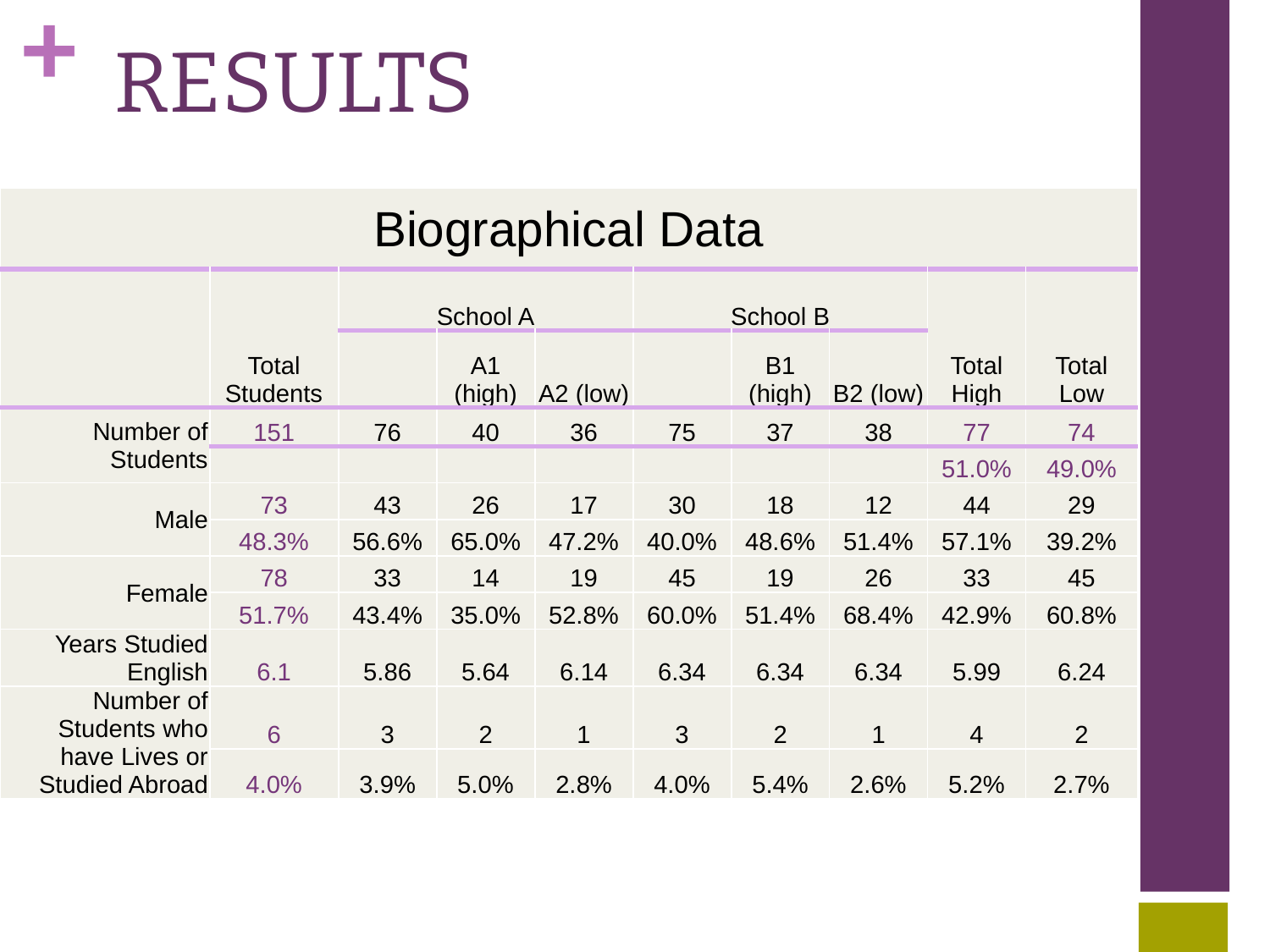

# RESULTS
| Biographical Data |  |  |  |  |  |  |  |  |  |
| --- | --- | --- | --- | --- | --- | --- | --- | --- | --- |
|  | Total Students | School A |  |  | School B |  |  | Total High | Total Low |
|  |  |  | A1 (high) | A2 (low) |  | B1 (high) | B2 (low) |  |  |
| Number of Students | 151 | 76 | 40 | 36 | 75 | 37 | 38 | 77 | 74 |
|  |  |  |  |  |  |  |  | 51.0% | 49.0% |
| Male | 73 | 43 | 26 | 17 | 30 | 18 | 12 | 44 | 29 |
|  | 48.3% | 56.6% | 65.0% | 47.2% | 40.0% | 48.6% | 51.4% | 57.1% | 39.2% |
| Female | 78 | 33 | 14 | 19 | 45 | 19 | 26 | 33 | 45 |
|  | 51.7% | 43.4% | 35.0% | 52.8% | 60.0% | 51.4% | 68.4% | 42.9% | 60.8% |
| Years Studied English | 6.1 | 5.86 | 5.64 | 6.14 | 6.34 | 6.34 | 6.34 | 5.99 | 6.24 |
| Number of Students who have Lives or Studied Abroad | 6 | 3 | 2 | 1 | 3 | 2 | 1 | 4 | 2 |
|  | 4.0% | 3.9% | 5.0% | 2.8% | 4.0% | 5.4% | 2.6% | 5.2% | 2.7% |